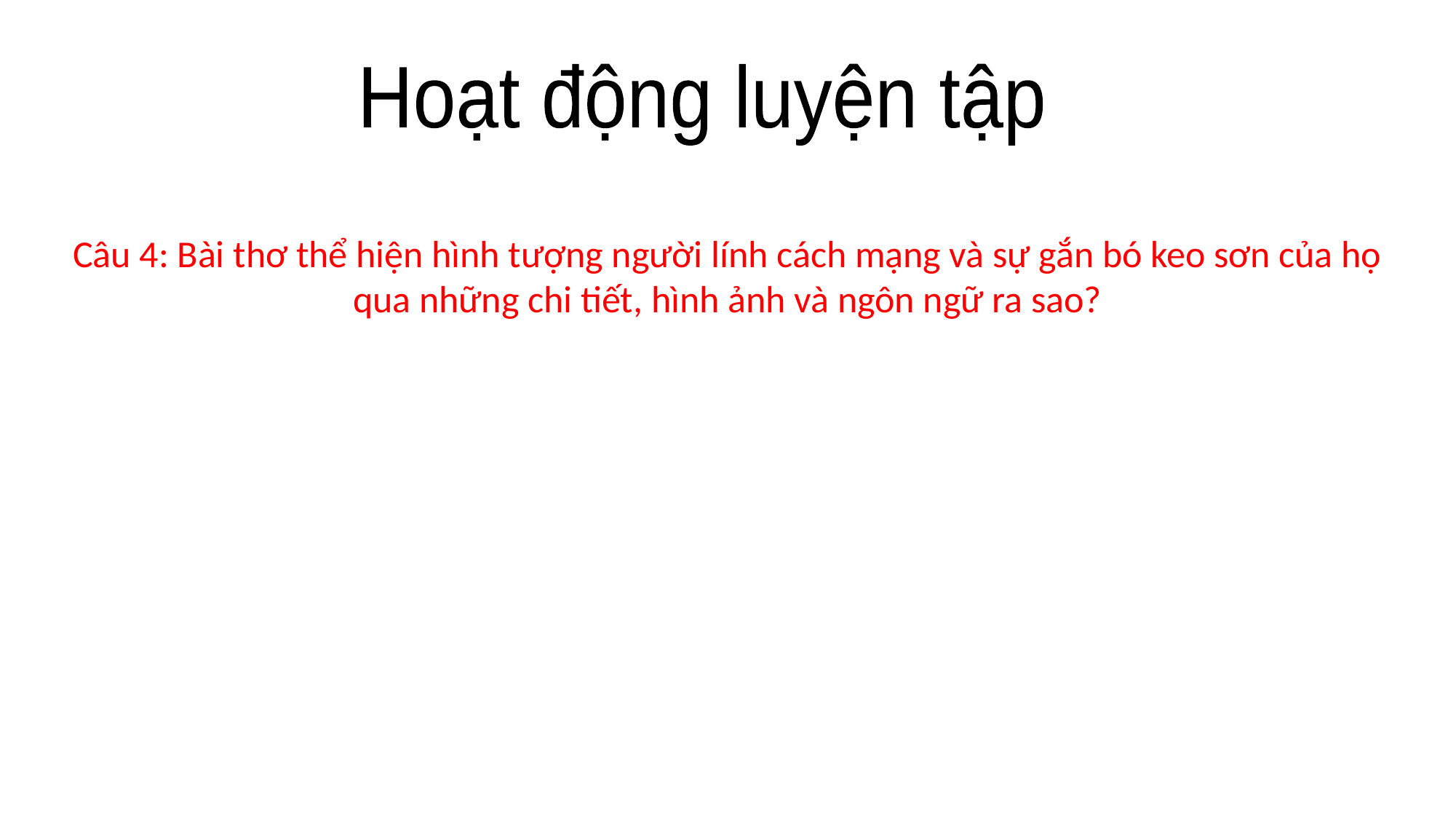

Hoạt động luyện tập
# Câu 4: Bài thơ thể hiện hình tượng người lính cách mạng và sự gắn bó keo sơn của họ qua những chi tiết, hình ảnh và ngôn ngữ ra sao?